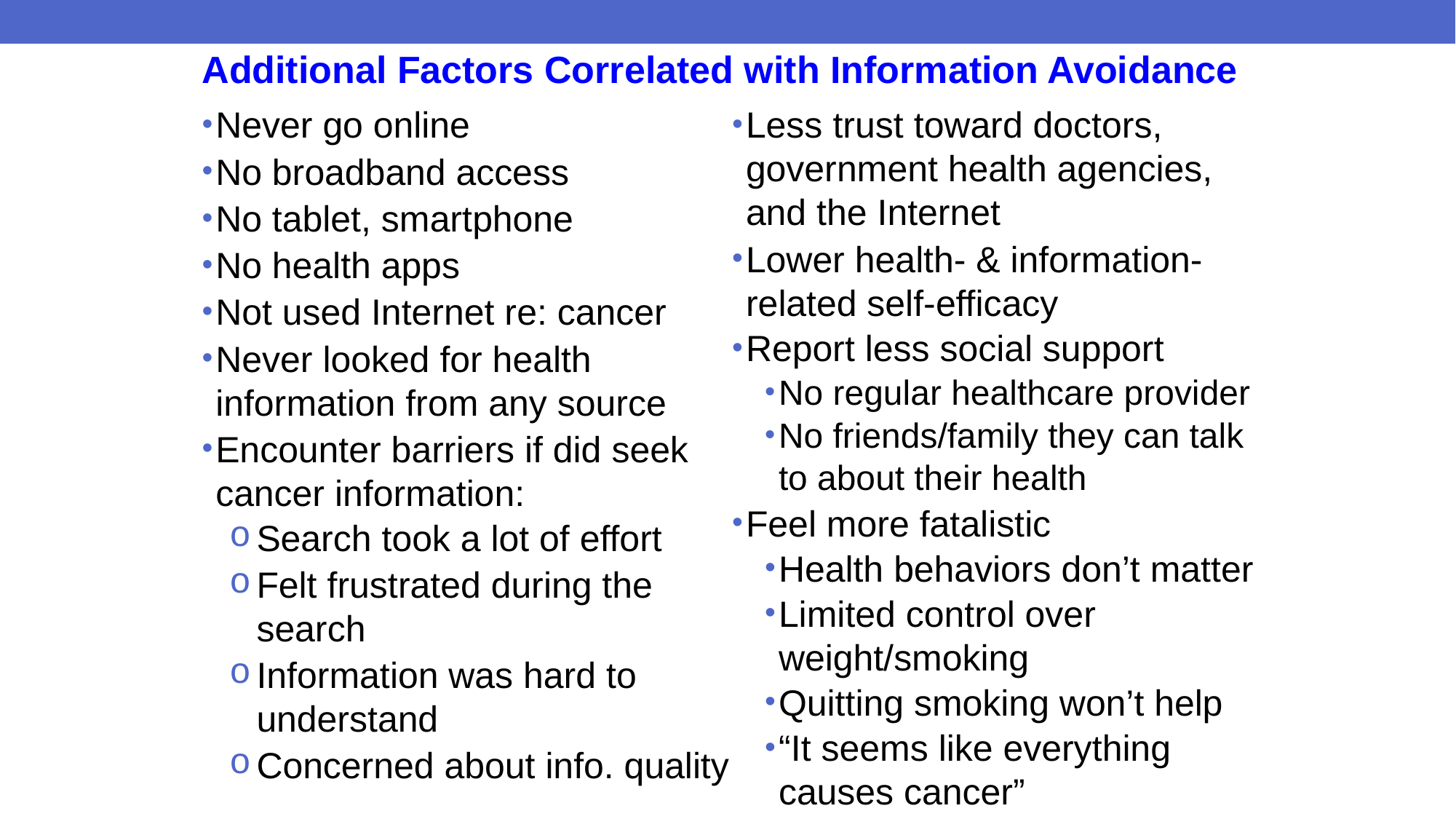

# Additional Factors Correlated with Information Avoidance
Never go online
No broadband access
No tablet, smartphone
No health apps
Not used Internet re: cancer
Never looked for health information from any source
Encounter barriers if did seek cancer information:
Search took a lot of effort
Felt frustrated during the search
Information was hard to understand
Concerned about info. quality
Less trust toward doctors, government health agencies, and the Internet
Lower health- & information-related self-efficacy
Report less social support
No regular healthcare provider
No friends/family they can talk to about their health
Feel more fatalistic
Health behaviors don’t matter
Limited control over weight/smoking
Quitting smoking won’t help
“It seems like everything causes cancer”